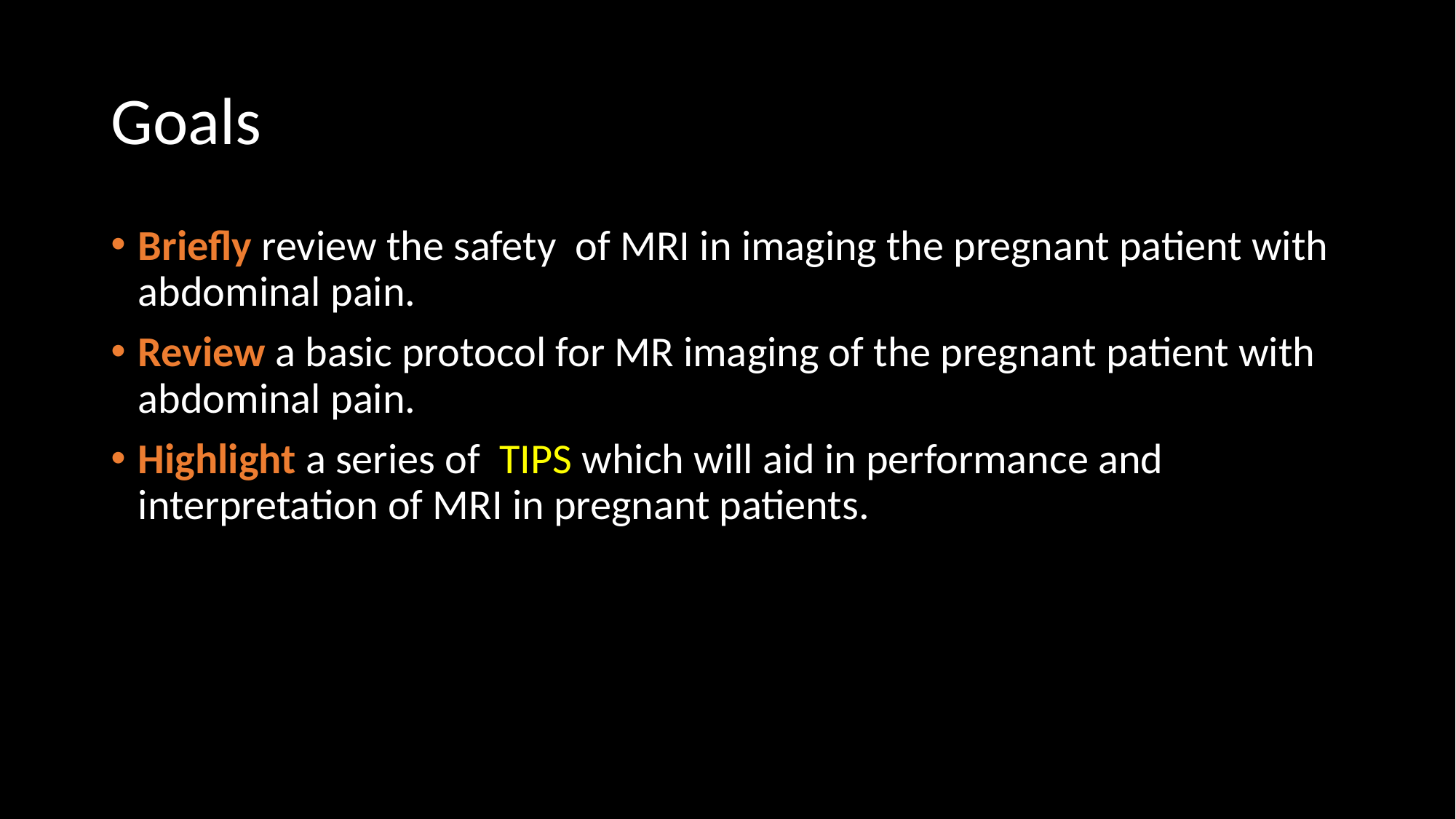

# Goals
Briefly review the safety  of MRI in imaging the pregnant patient with abdominal pain.
Review a basic protocol for MR imaging of the pregnant patient with abdominal pain.
Highlight a series of  TIPS which will aid in performance and interpretation of MRI in pregnant patients.